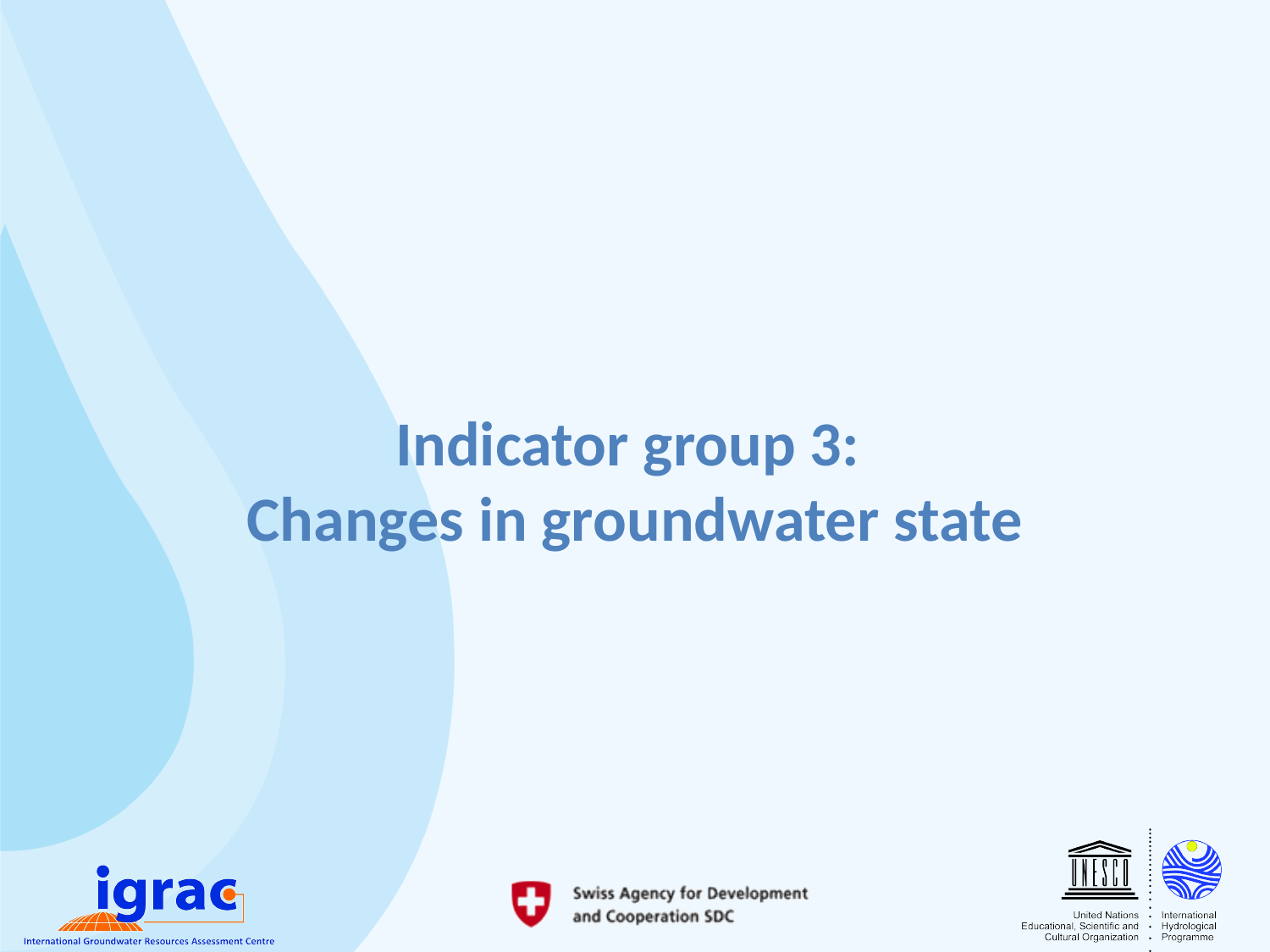

# Indicator group 3: Changes in groundwater state